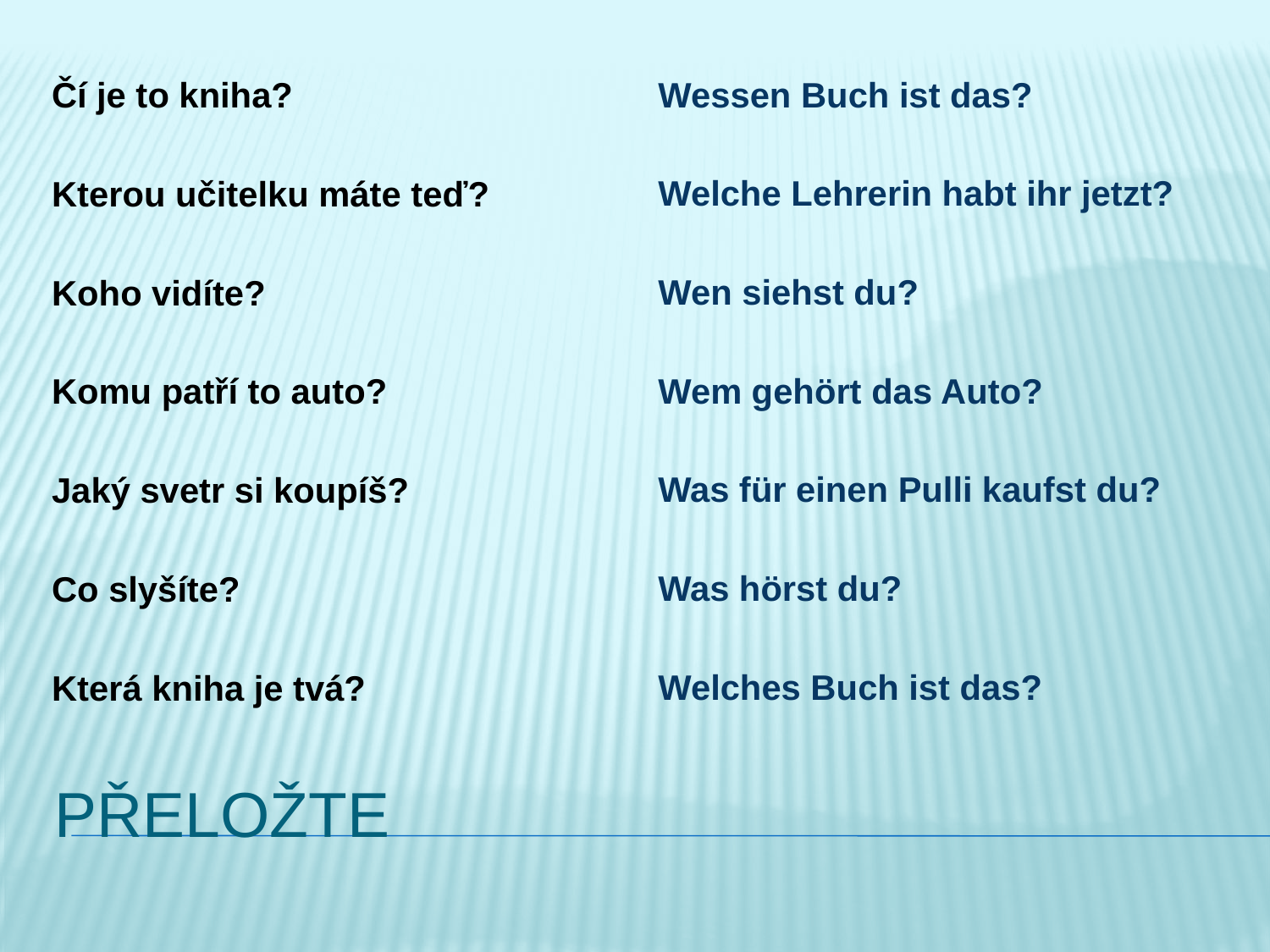

Čí je to kniha?

Kterou učitelku máte teď?

Koho vidíte?

Komu patří to auto?

Jaký svetr si koupíš?

Co slyšíte?

Která kniha je tvá?
Wessen Buch ist das?

Welche Lehrerin habt ihr jetzt?

Wen siehst du?

Wem gehört das Auto?

Was für einen Pulli kaufst du?

Was hörst du?

Welches Buch ist das?
# přeložte